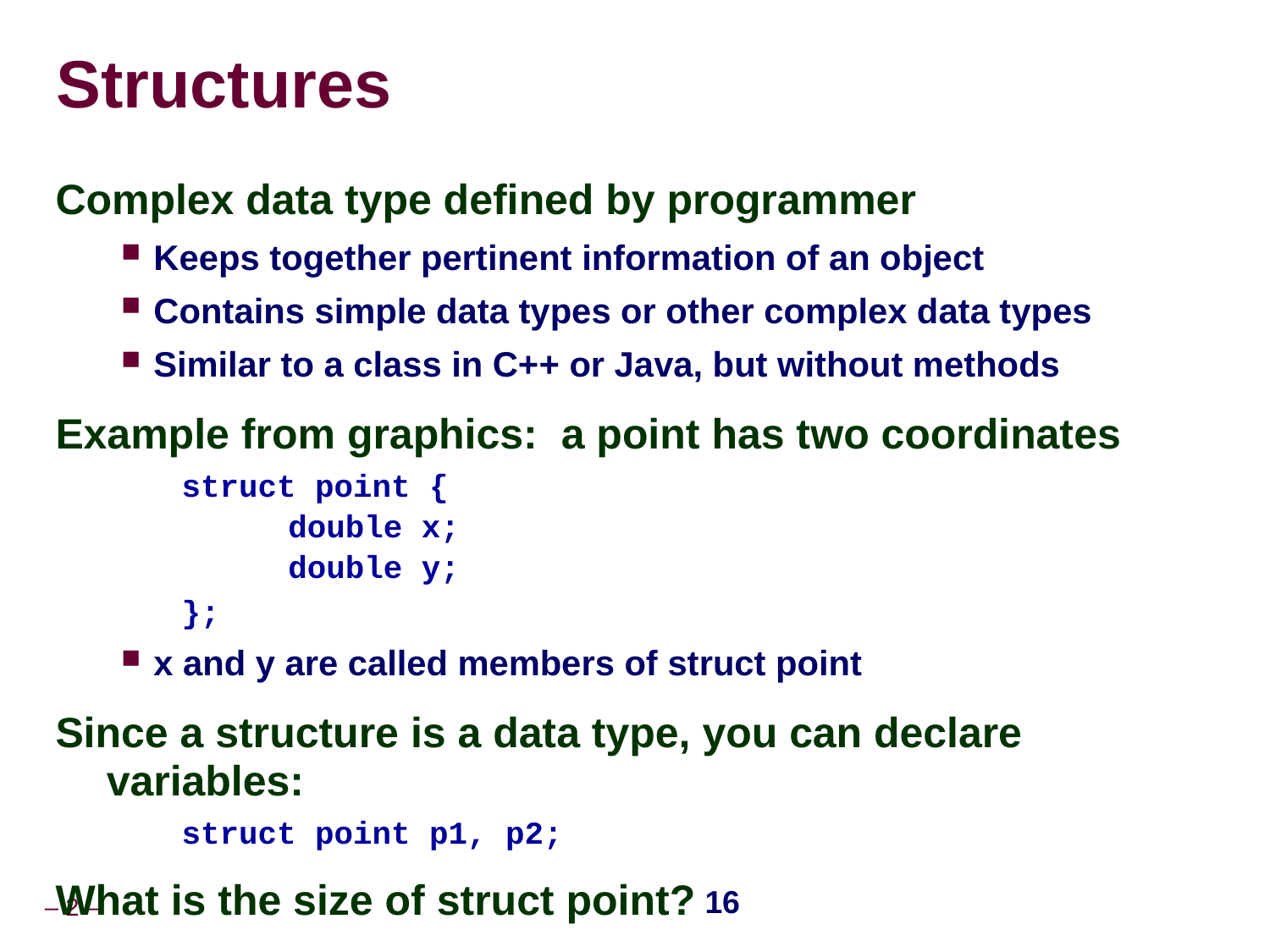

# Structures
Complex data type defined by programmer
Keeps together pertinent information of an object
Contains simple data types or other complex data types
Similar to a class in C++ or Java, but without methods
Example from graphics:  a point has two coordinates
struct point {
    double x;
    double y;
};
x and y are called members of struct point
Since a structure is a data type, you can declare variables:
struct point p1, p2;
What is the size of struct point?
16